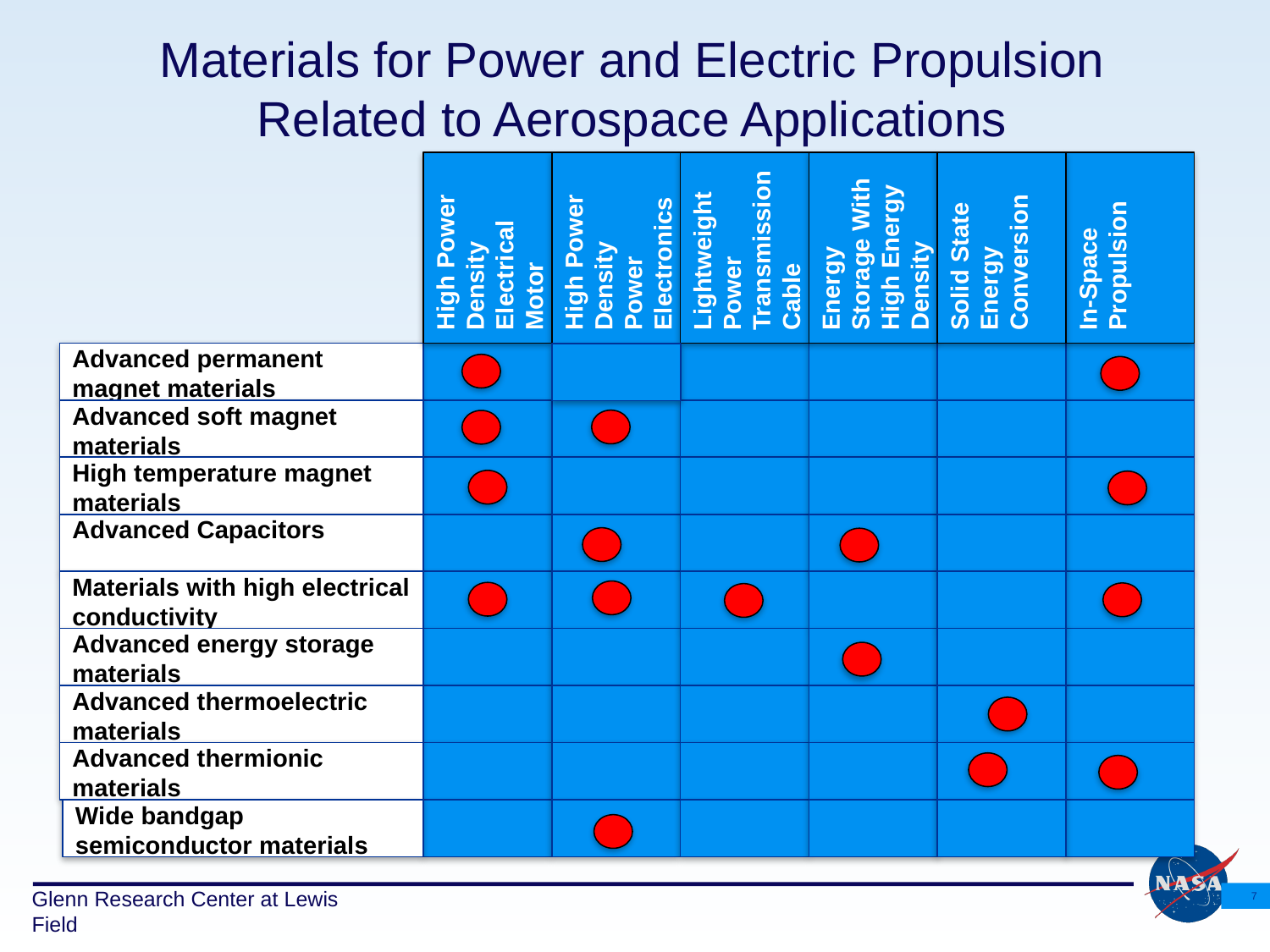

# Materials for Power and Electric Propulsion Related to Aerospace Applications
High Power Density Electrical Motor
High Power Density Power Electronics
Lightweight Power Transmission Cable
Energy Storage With High Energy Density
Solid State Energy Conversion
In-Space Propulsion
Advanced permanent magnet materials

Advanced soft magnet materials

High temperature magnet materials

Advanced Capacitors

Materials with high electrical conductivity

Advanced energy storage  materials

Advanced thermoelectric materials

Advanced thermionic materials

Wide bandgap semiconductor materials

7
7